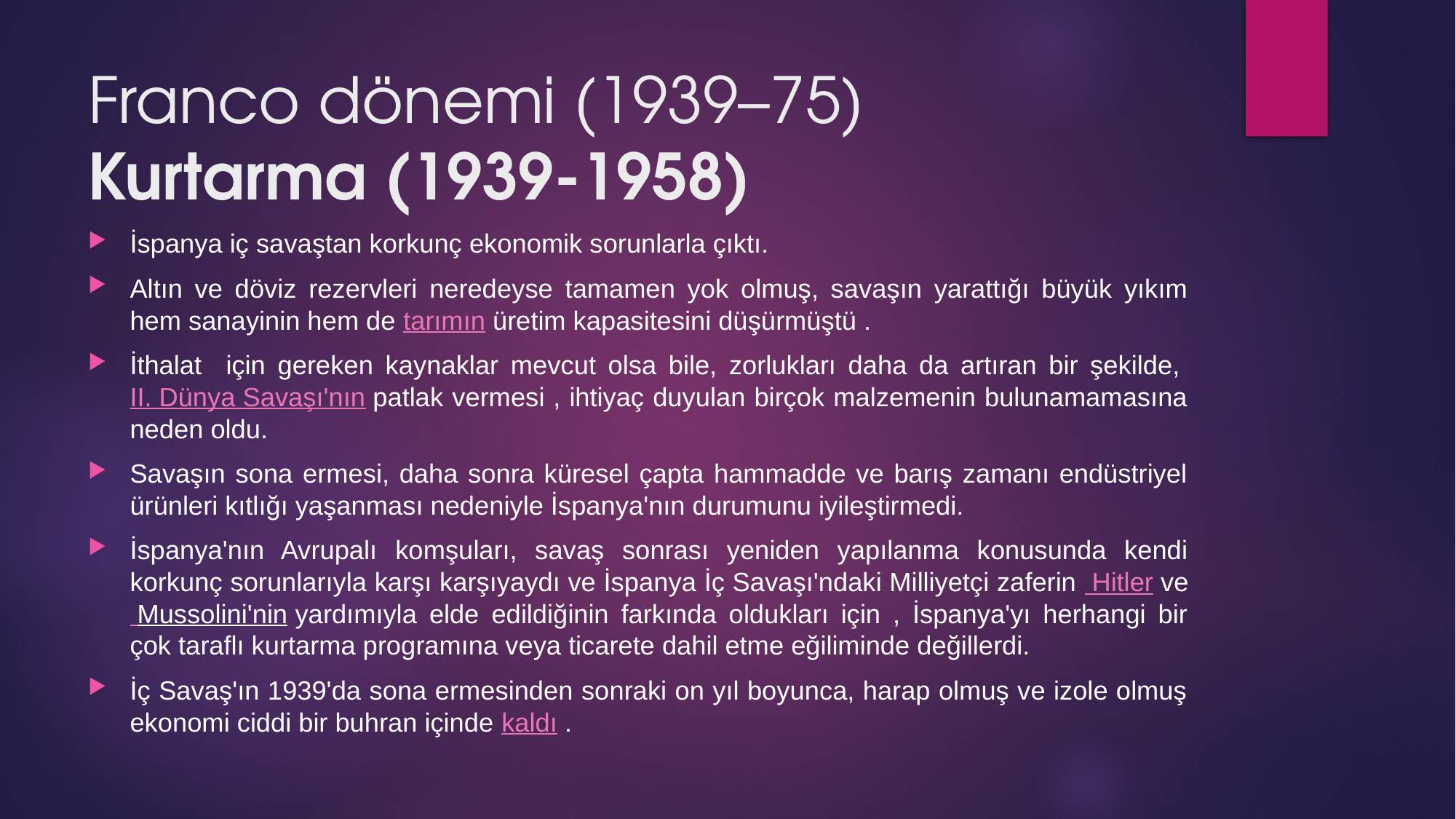

# Franco dönemi (1939–75) Kurtarma (1939-1958)
İspanya iç savaştan korkunç ekonomik sorunlarla çıktı.
Altın ve döviz rezervleri neredeyse tamamen yok olmuş, savaşın yarattığı büyük yıkım hem sanayinin hem de tarımın üretim kapasitesini düşürmüştü .
İthalat  için gereken kaynaklar mevcut olsa bile, zorlukları daha da artıran bir şekilde, II. Dünya Savaşı'nın patlak vermesi , ihtiyaç duyulan birçok malzemenin bulunamamasına neden oldu.
Savaşın sona ermesi, daha sonra küresel çapta hammadde ve barış zamanı endüstriyel ürünleri kıtlığı yaşanması nedeniyle İspanya'nın durumunu iyileştirmedi.
İspanya'nın Avrupalı ​​komşuları, savaş sonrası yeniden yapılanma konusunda kendi korkunç sorunlarıyla karşı karşıyaydı ve İspanya İç Savaşı'ndaki Milliyetçi zaferin  Hitler ve Mussolini'nin yardımıyla elde edildiğinin farkında oldukları için , İspanya'yı herhangi bir çok taraflı kurtarma programına veya ticarete dahil etme eğiliminde değillerdi.
İç Savaş'ın 1939'da sona ermesinden sonraki on yıl boyunca, harap olmuş ve izole olmuş ekonomi ciddi bir buhran içinde kaldı .